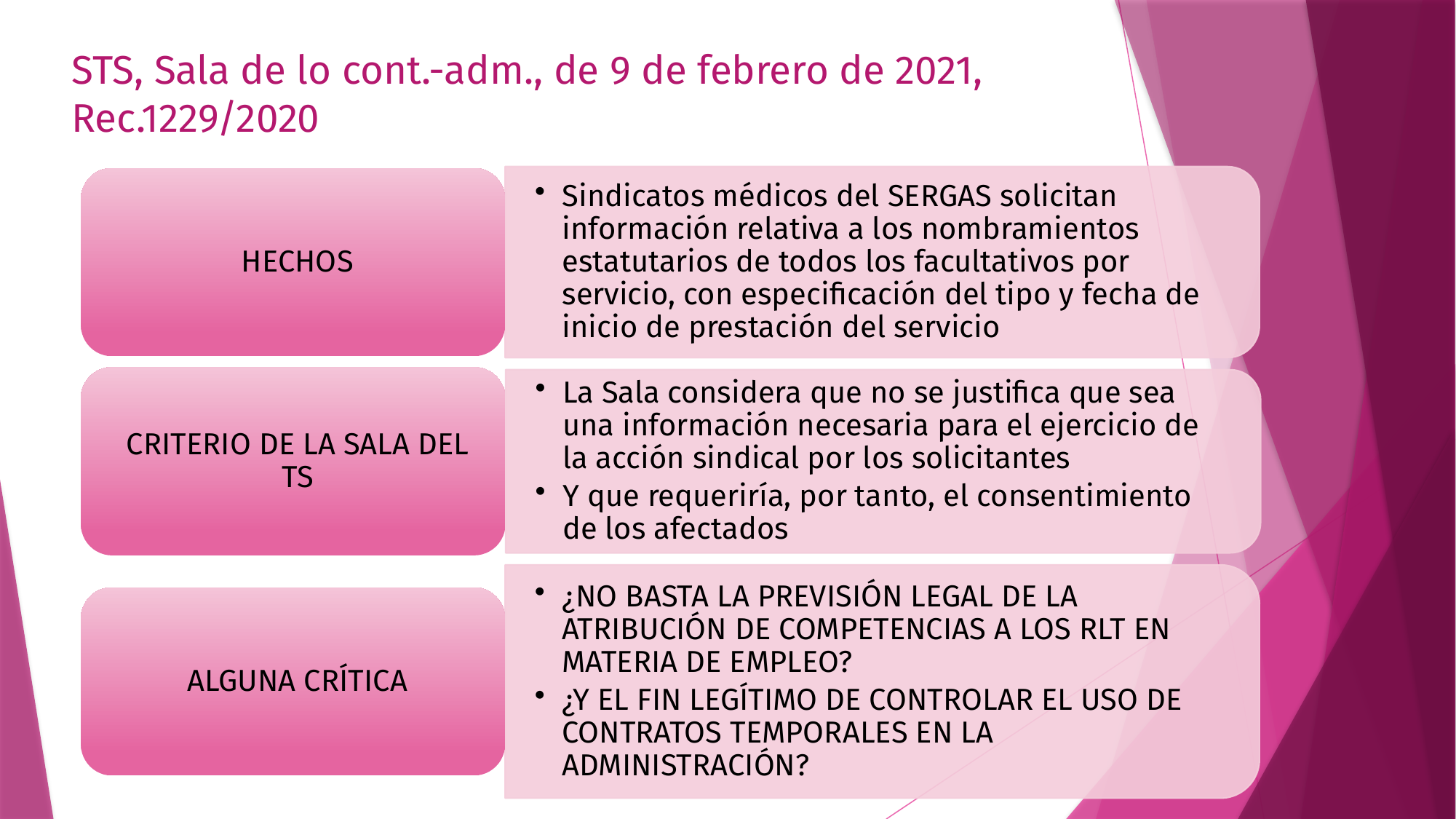

# STS, Sala de lo cont.-adm., de 9 de febrero de 2021, Rec.1229/2020
Sindicatos médicos del SERGAS solicitan información relativa a los nombramientos estatutarios de todos los facultativos por servicio, con especificación del tipo y fecha de inicio de prestación del servicio
HECHOS
La Sala considera que no se justifica que sea una información necesaria para el ejercicio de la acción sindical por los solicitantes
Y que requeriría, por tanto, el consentimiento de los afectados
CRITERIO DE LA SALA DEL TS
¿NO BASTA LA PREVISIÓN LEGAL DE LA ATRIBUCIÓN DE COMPETENCIAS A LOS RLT EN MATERIA DE EMPLEO?
¿Y EL FIN LEGÍTIMO DE CONTROLAR EL USO DE CONTRATOS TEMPORALES EN LA ADMINISTRACIÓN?
ALGUNA CRÍTICA